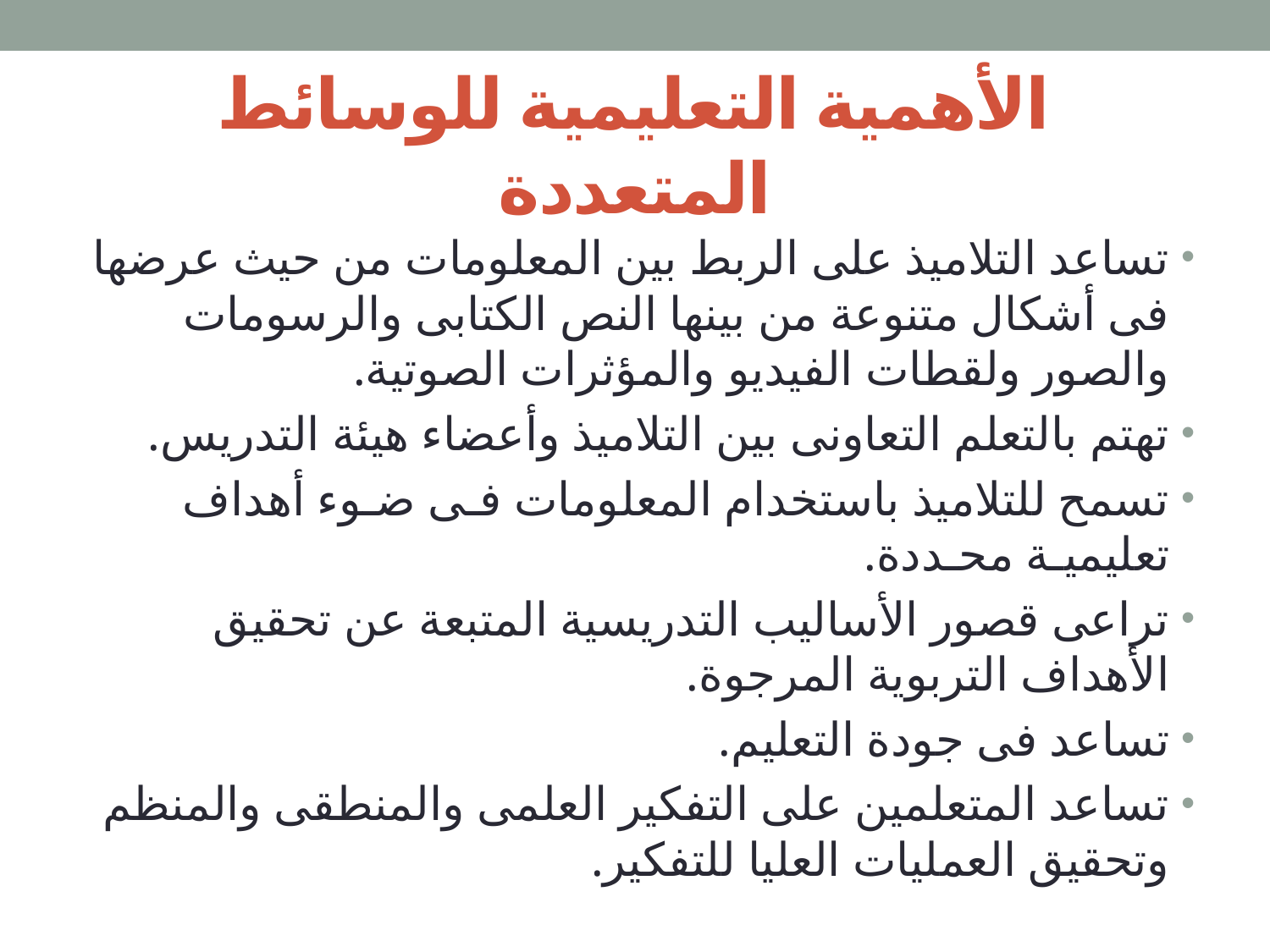

# الأهمية التعليمية للوسائط المتعددة
تساعد التلاميذ على الربط بين المعلومات من حيث عرضها فى أشكال متنوعة من بينها النص الكتابى والرسومات والصور ولقطات الفيديو والمؤثرات الصوتية.
تهتم بالتعلم التعاونى بين التلاميذ وأعضاء هيئة التدريس.
تسمح للتلاميذ باستخدام المعلومات فـى ضـوء أهداف تعليميـة محـددة.
تراعى قصور الأساليب التدريسية المتبعة عن تحقيق الأهداف التربوية المرجوة.
تساعد فى جودة التعليم.
تساعد المتعلمين على التفكير العلمى والمنطقى والمنظم وتحقيق العمليات العليا للتفكير.